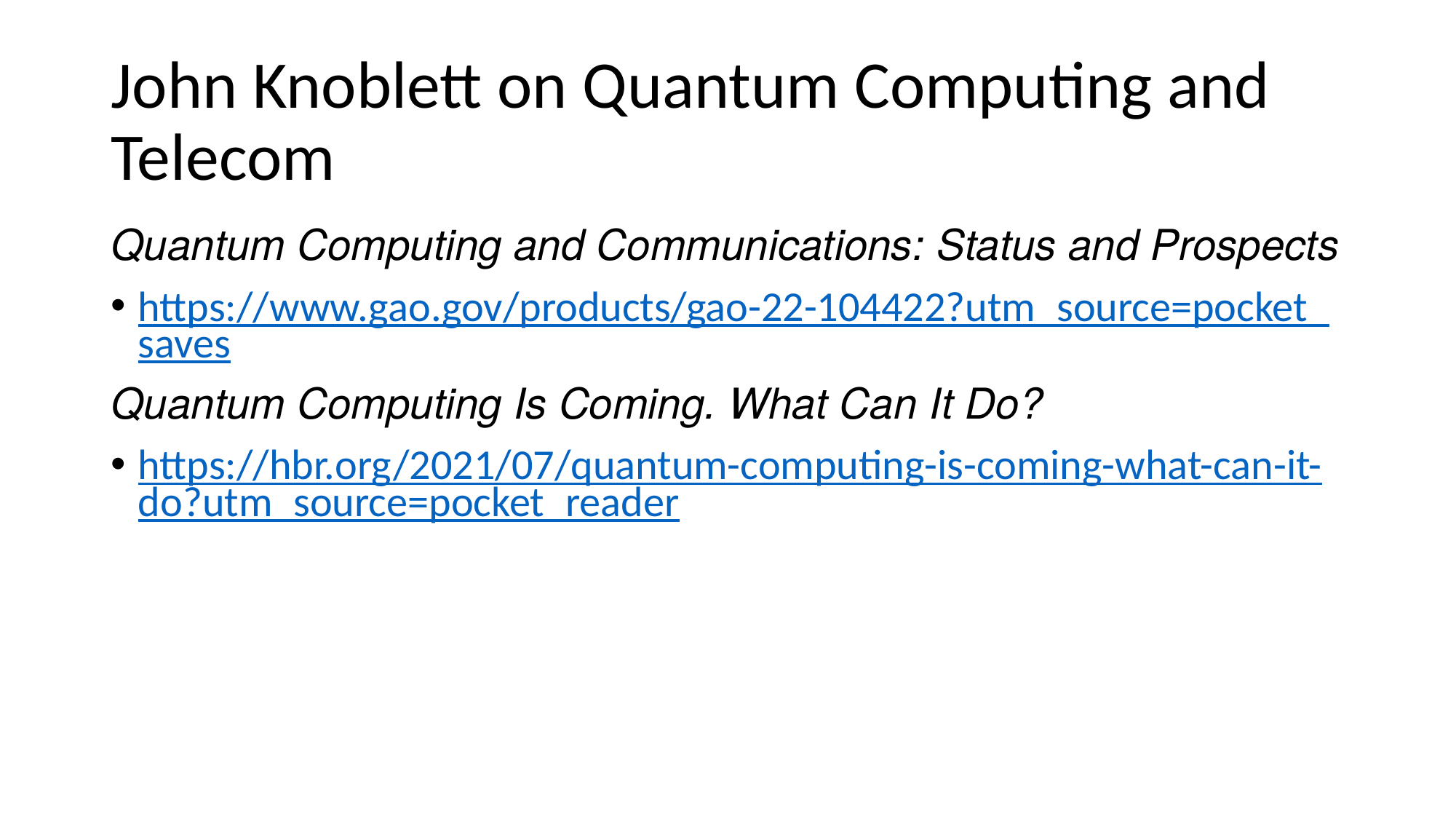

# John Knoblett on Quantum Computing and Telecom
Quantum Computing and Communications: Status and Prospects
https://www.gao.gov/products/gao-22-104422?utm_source=pocket_saves
Quantum Computing Is Coming. What Can It Do?
https://hbr.org/2021/07/quantum-computing-is-coming-what-can-it-do?utm_source=pocket_reader